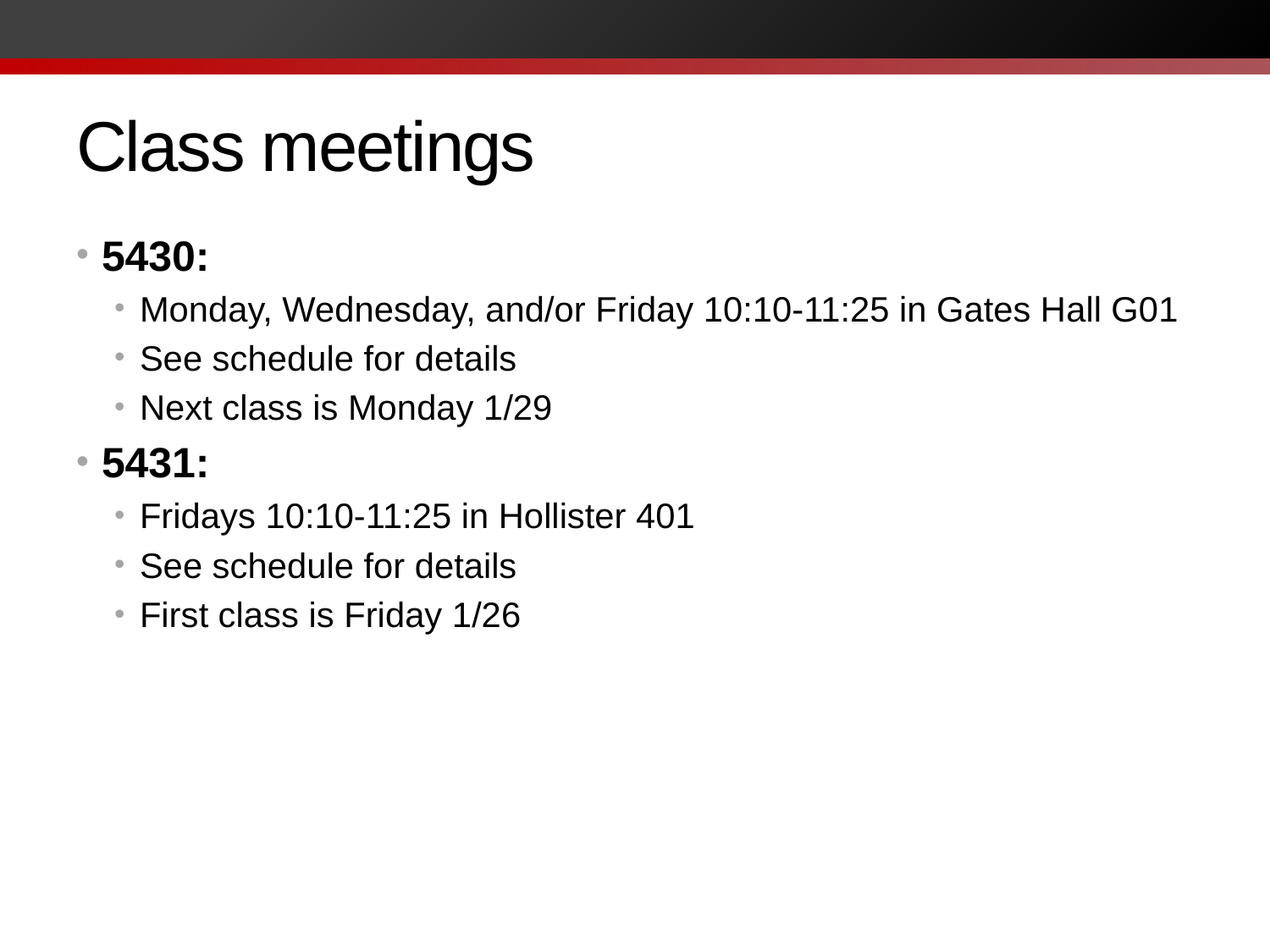

# Class meetings
5430:
Monday, Wednesday, and/or Friday 10:10-11:25 in Gates Hall G01
See schedule for details
Next class is Monday 1/29
5431:
Fridays 10:10-11:25 in Hollister 401
See schedule for details
First class is Friday 1/26